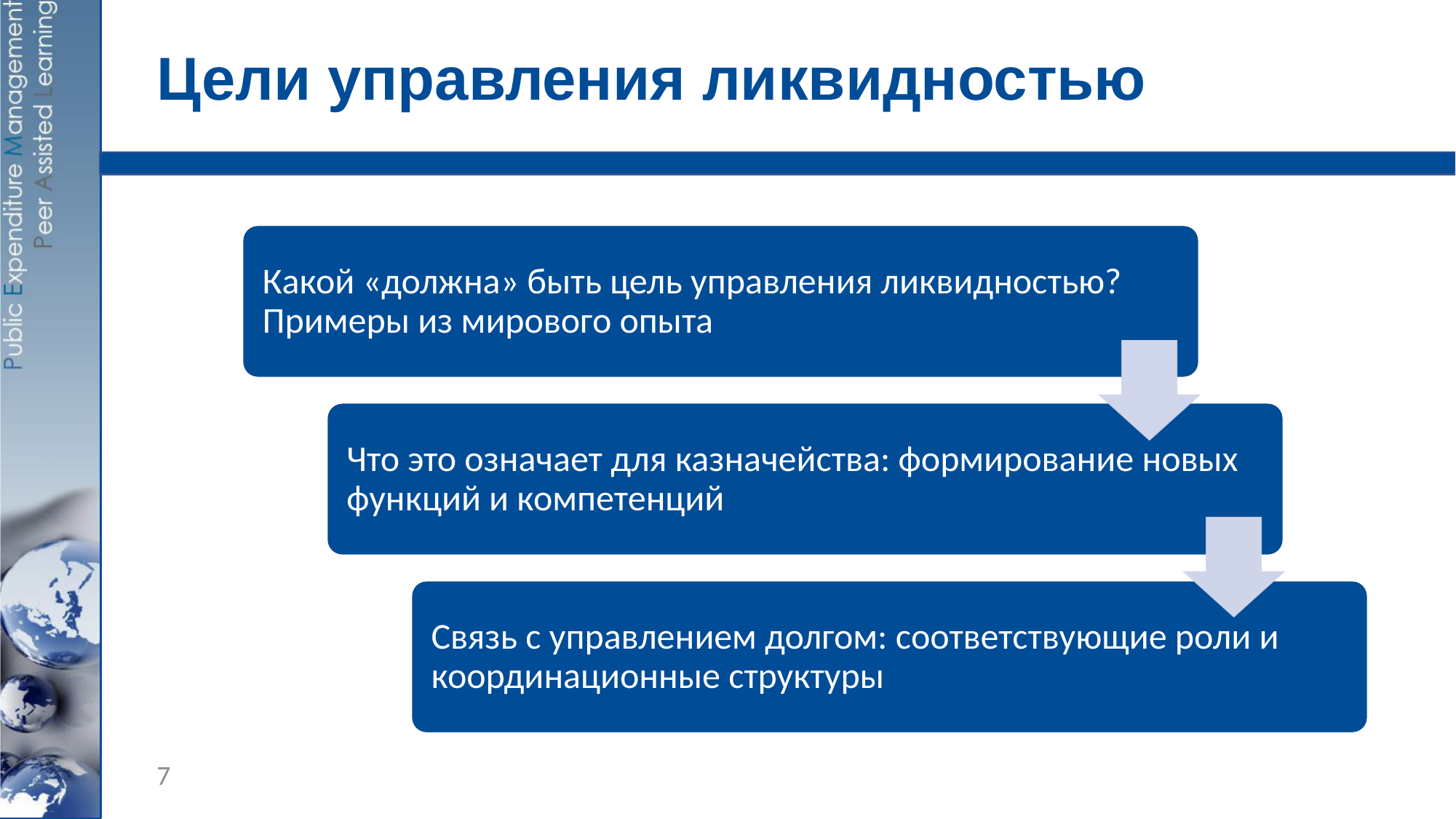

# Цели управления ликвидностью
Какой «должна» быть цель управления ликвидностью? Примеры из мирового опыта
Что это означает для казначейства: формирование новых функций и компетенций
Связь с управлением долгом: соответствующие роли и координационные структуры

7